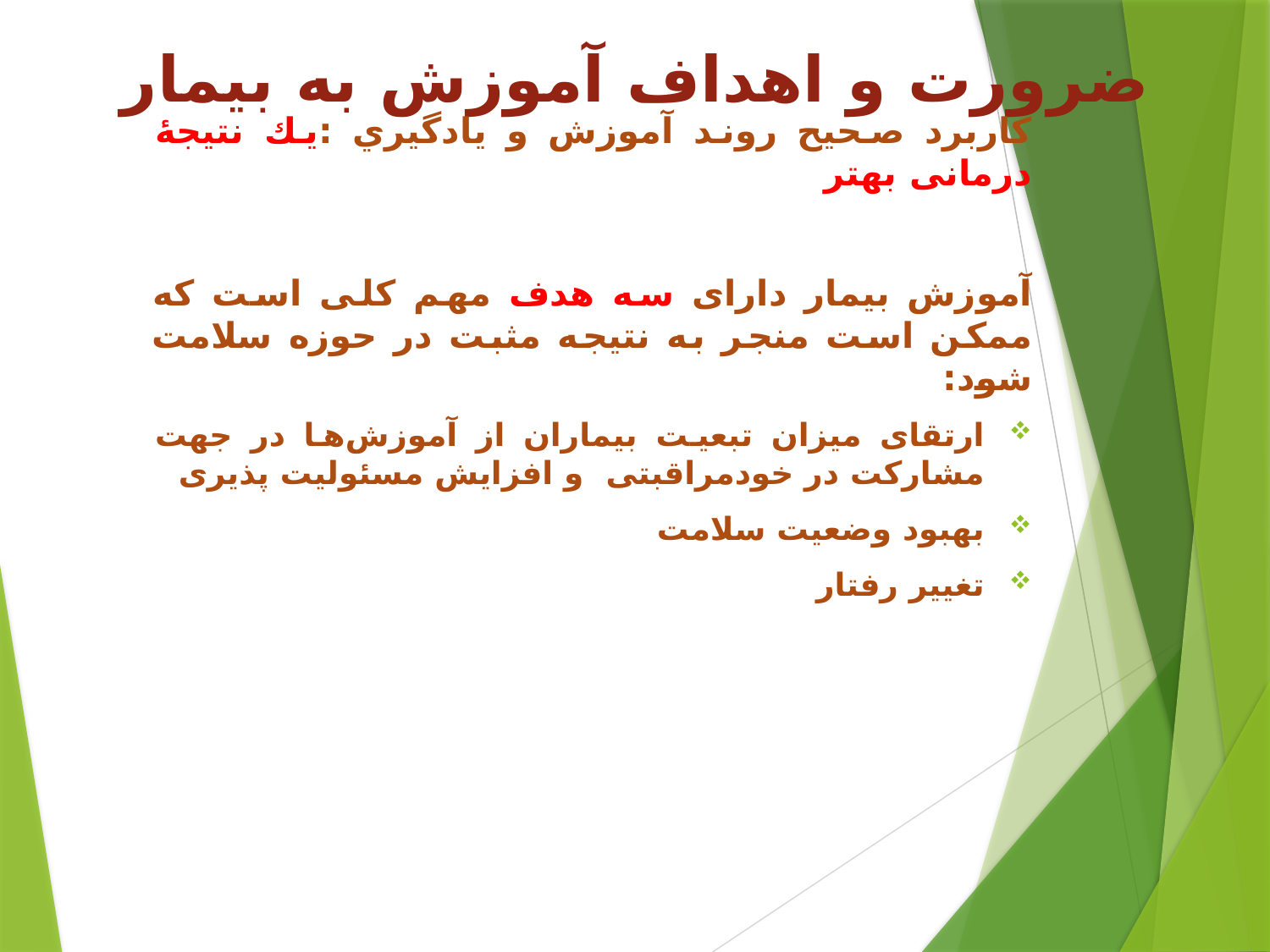

# ضرورت و اهداف آموزش به بیمار
كاربرد صحيح روند آموزش و يادگيري :يك نتيجۀ درمانی بهتر

آموزش بیمار دارای سه هدف مهم کلی است که ممکن است منجر به نتیجه مثبت در حوزه سلامت شود:
ارتقای میزان تبعیت بیماران از آموزش‌ها در جهت مشارکت در خودمراقبتی  و افزایش مسئولیت پذیری
بهبود وضعیت سلامت
تغییر رفتار